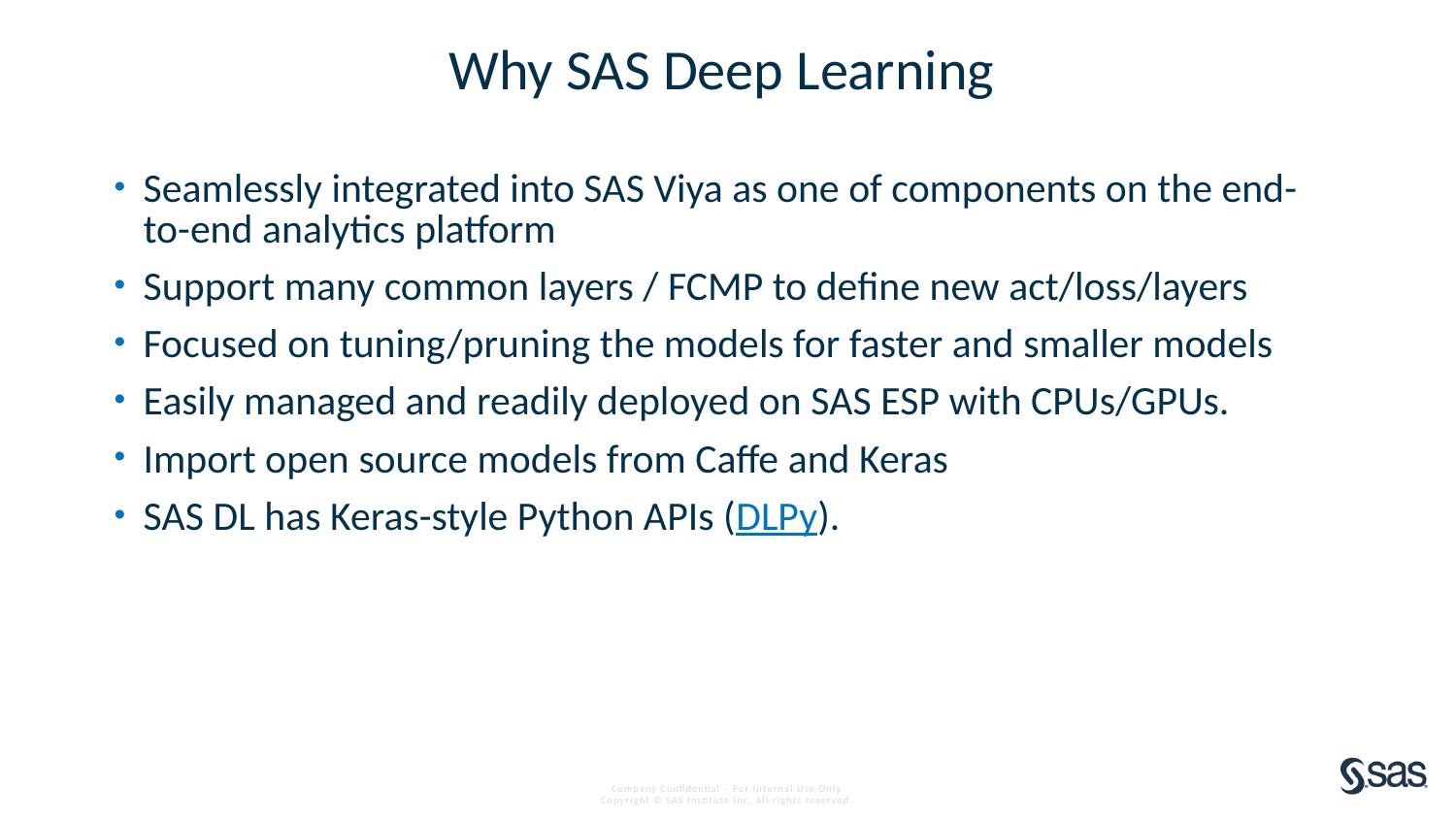

# Why SAS Deep Learning

Seamlessly integrated into SAS Viya as one of components on the end-to-end analytics platform
Support many common layers / FCMP to define new act/loss/layers
Focused on tuning/pruning the models for faster and smaller models
Easily managed and readily deployed on SAS ESP with CPUs/GPUs.
Import open source models from Caffe and Keras
SAS DL has Keras-style Python APIs (DLPy).